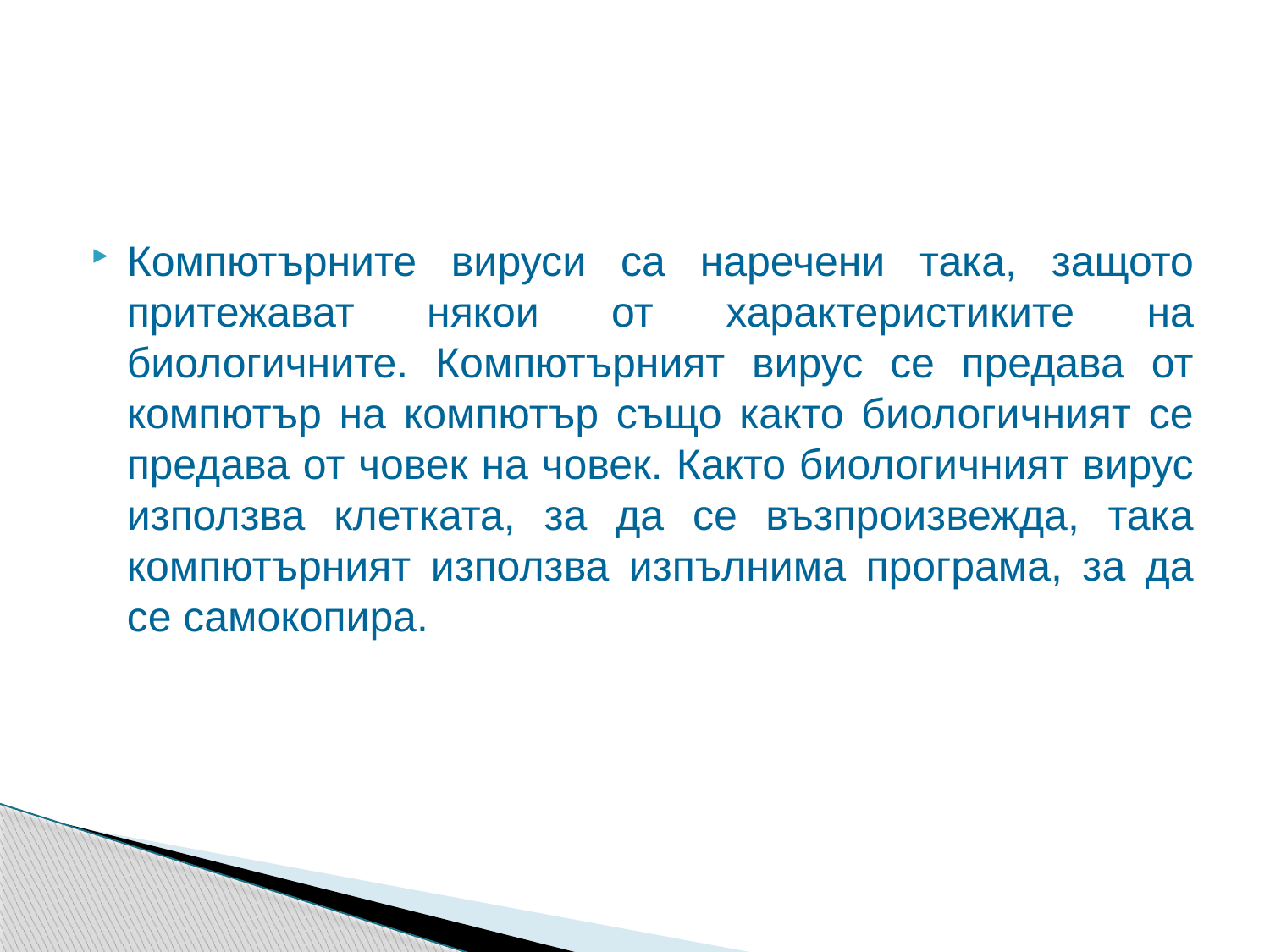

#
Компютърните вируси са наречени така, защото притежават някои от характеристиките на биологичните. Компютърният вирус се предава от компютър на компютър също както биологичният се предава от човек на човек. Както биологичният вирус използва клетката, за да се възпроизвежда, така компютърният използва изпълнима програма, за да се самокопира.